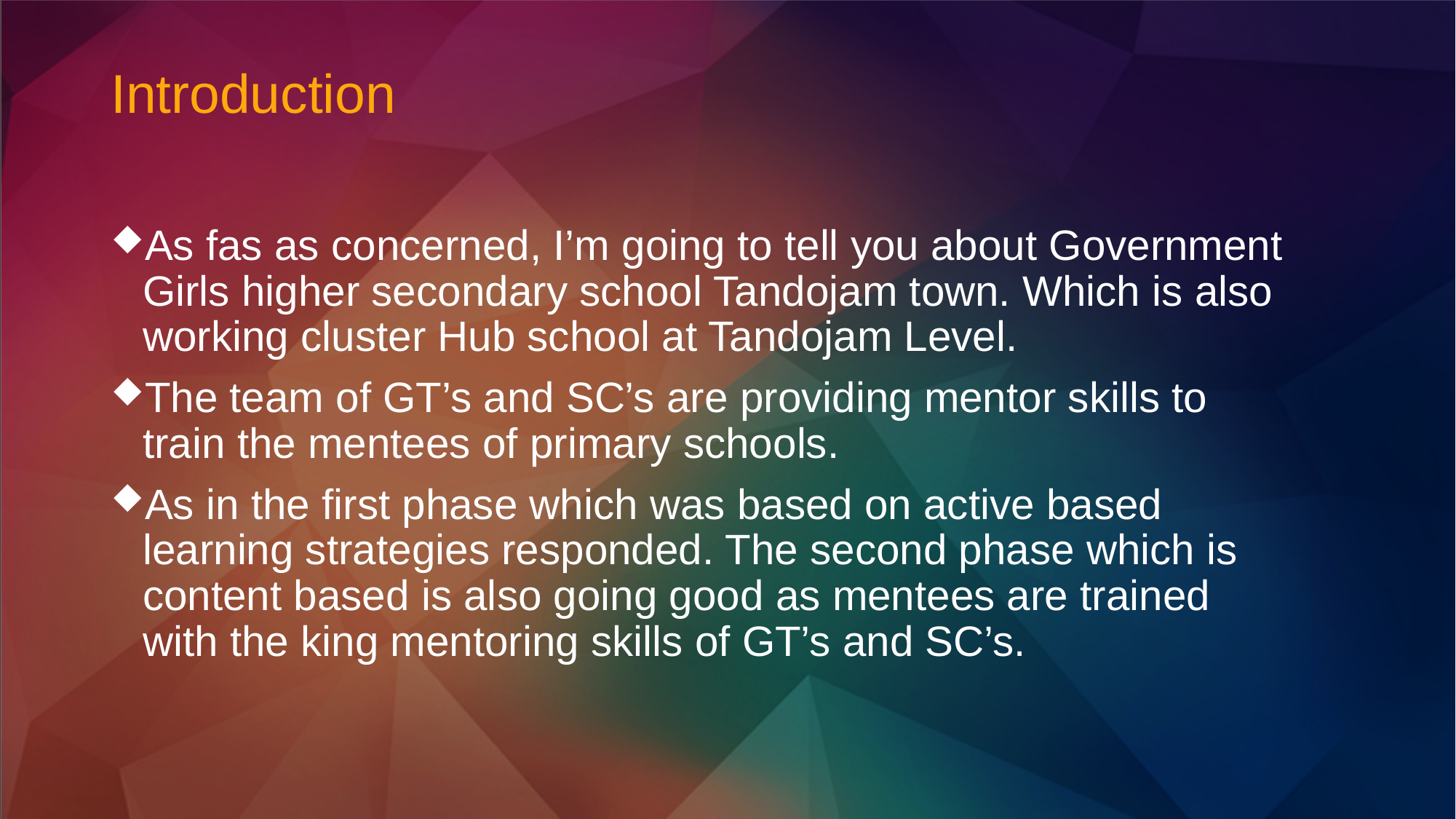

# Introduction
As fas as concerned, I’m going to tell you about Government Girls higher secondary school Tandojam town. Which is also working cluster Hub school at Tandojam Level.
The team of GT’s and SC’s are providing mentor skills to train the mentees of primary schools.
As in the first phase which was based on active based learning strategies responded. The second phase which is content based is also going good as mentees are trained with the king mentoring skills of GT’s and SC’s.